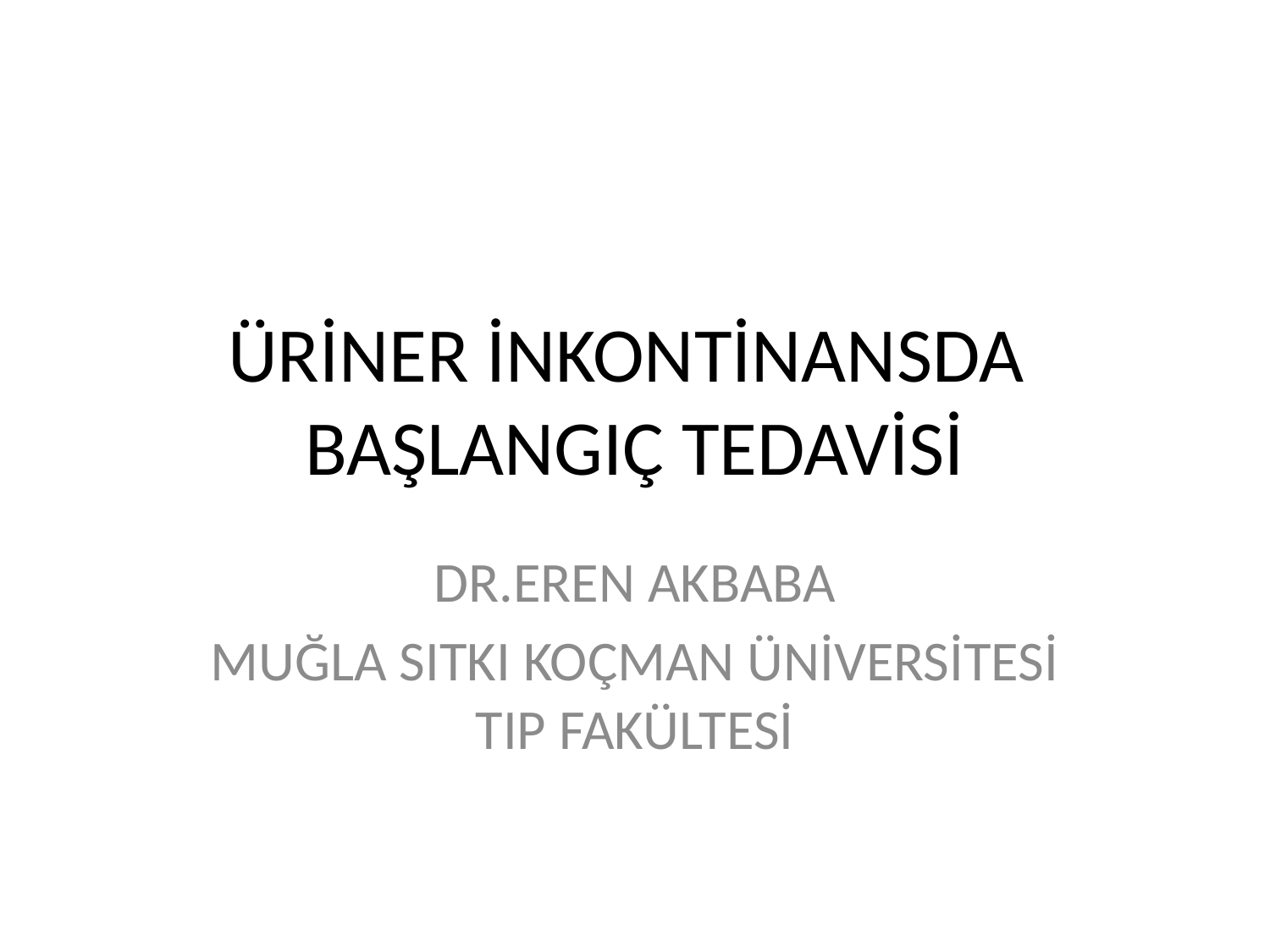

# ÜRİNER İNKONTİNANSDA  BAŞLANGIÇ TEDAVİSİ
DR.EREN AKBABA
MUĞLA SITKI KOÇMAN ÜNİVERSİTESİ TIP FAKÜLTESİ